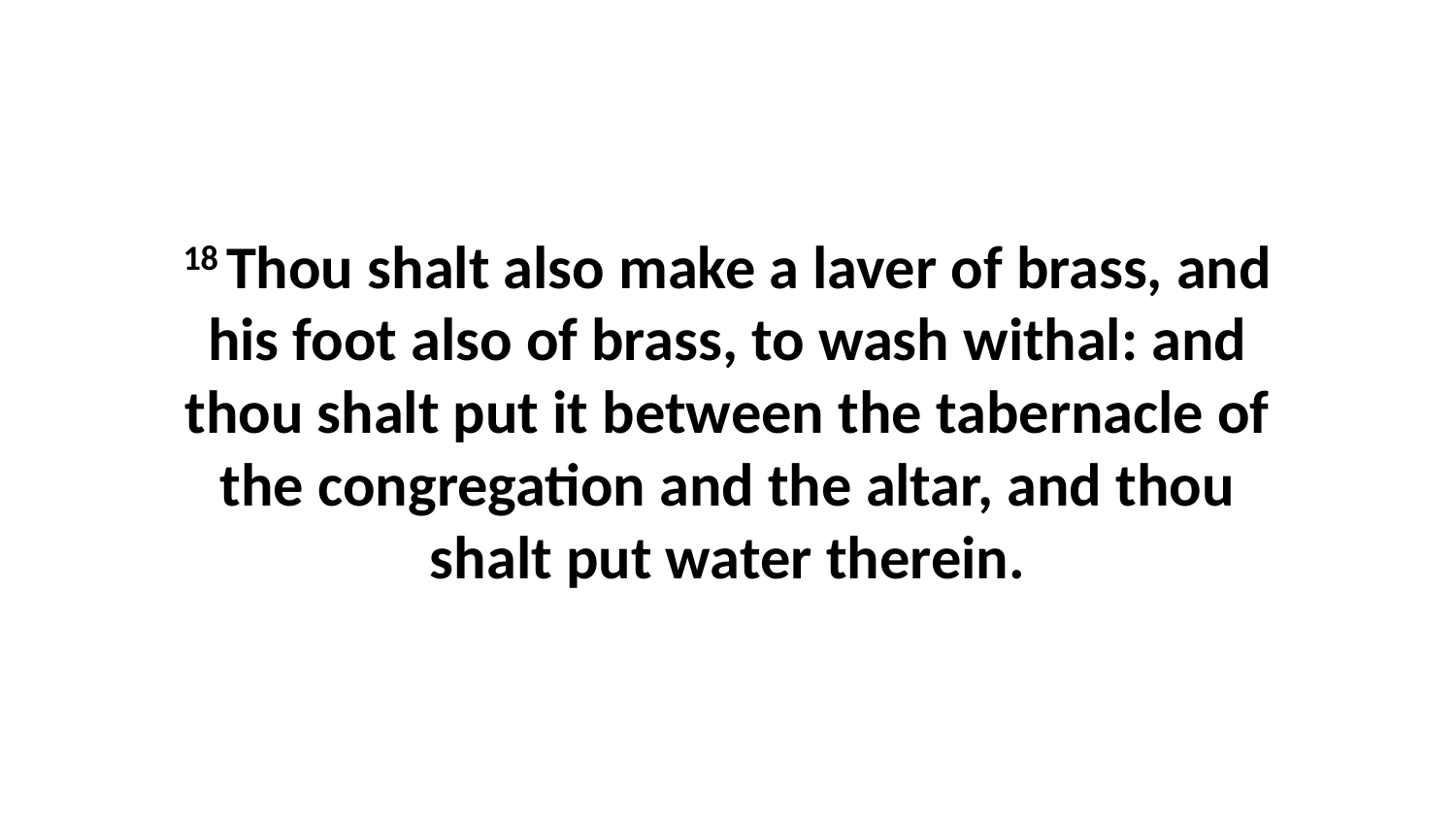

18 Thou shalt also make a laver of brass, and his foot also of brass, to wash withal: and thou shalt put it between the tabernacle of the congregation and the altar, and thou shalt put water therein.